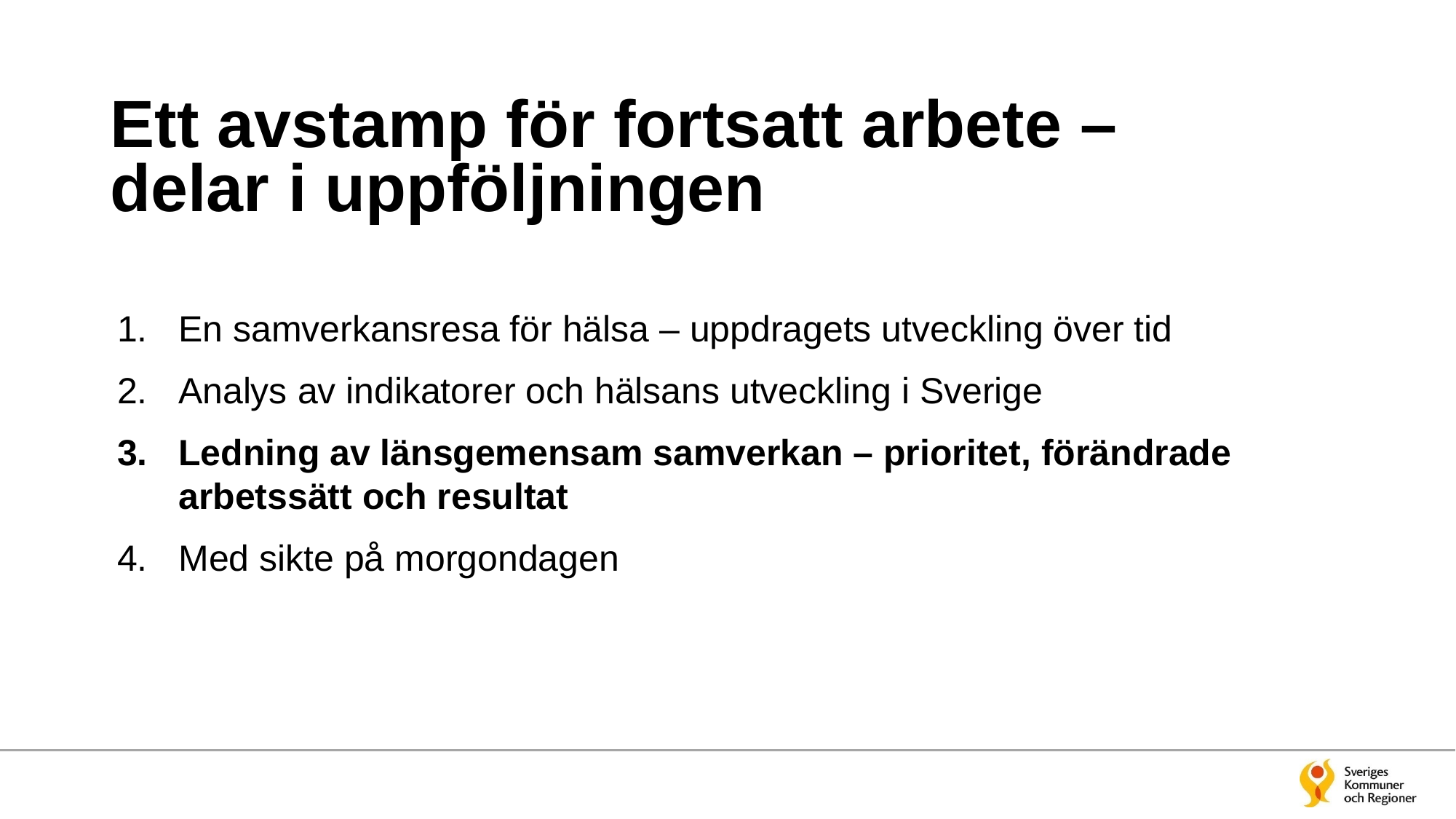

# Ett avstamp för fortsatt arbete – delar i uppföljningen
En samverkansresa för hälsa – uppdragets utveckling över tid
Analys av indikatorer och hälsans utveckling i Sverige
Ledning av länsgemensam samverkan – prioritet, förändrade arbetssätt och resultat
Med sikte på morgondagen